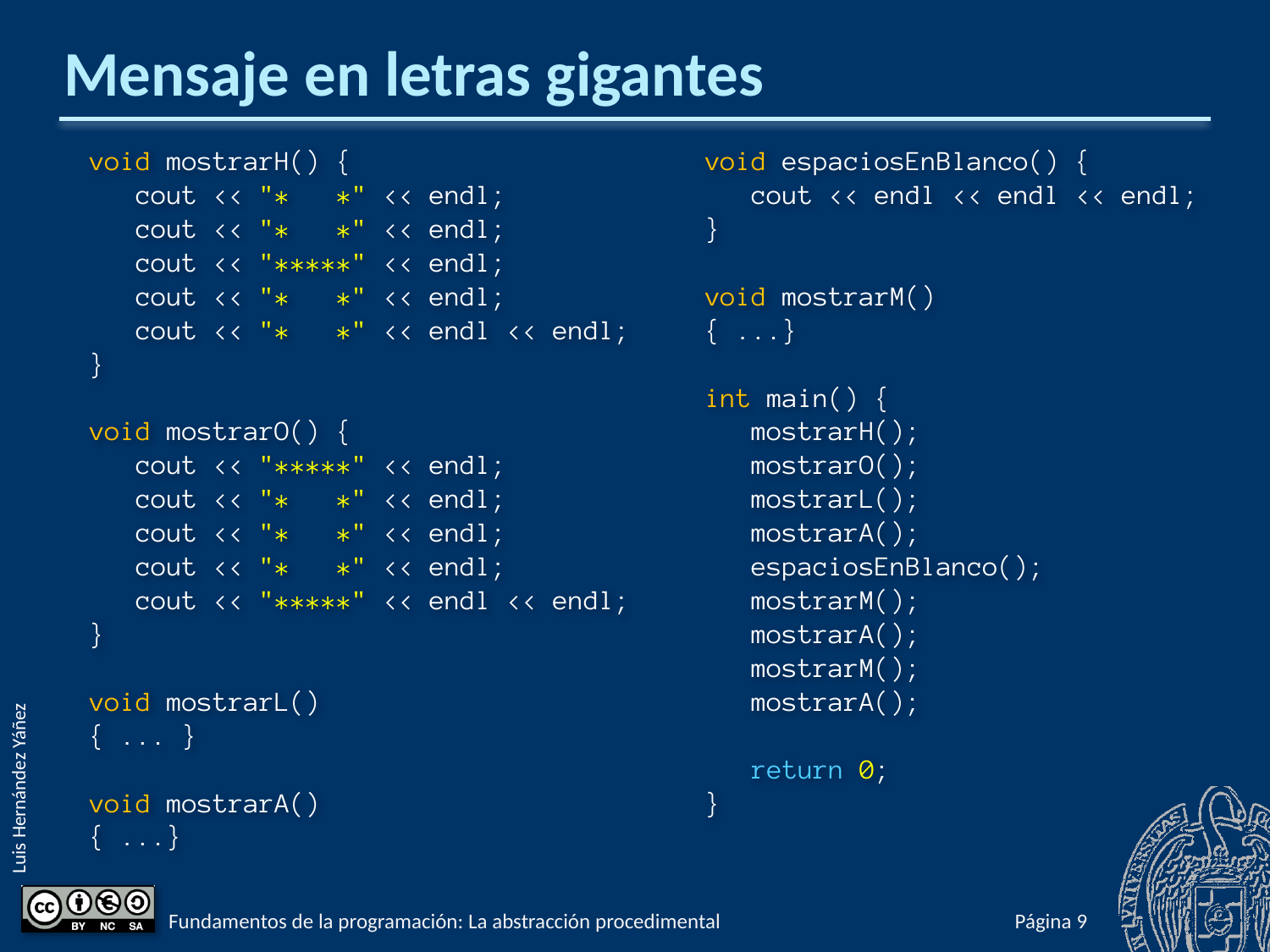

# Mensaje en letras gigantes
void mostrarH() {
   cout << "*   *" << endl;
   cout << "*   *" << endl;
   cout << "*****" << endl;
   cout << "*   *" << endl;
   cout << "*   *" << endl << endl;
}
void mostrarO() {
   cout << "*****" << endl;
   cout << "*   *" << endl;
   cout << "*   *" << endl;
   cout << "*   *" << endl;
   cout << "*****" << endl << endl;
}
void mostrarL()
{ ... }
void mostrarA()
{ ...}
void espaciosEnBlanco() {
   cout << endl << endl << endl;
}
void mostrarM()
{ ...}
int main() {
   mostrarH();
   mostrarO();
   mostrarL();
   mostrarA();
   espaciosEnBlanco();
   mostrarM();
   mostrarA();
   mostrarM();
   mostrarA();
   return 0;
}
Fundamentos de la programación: La abstracción procedimental
Página 9